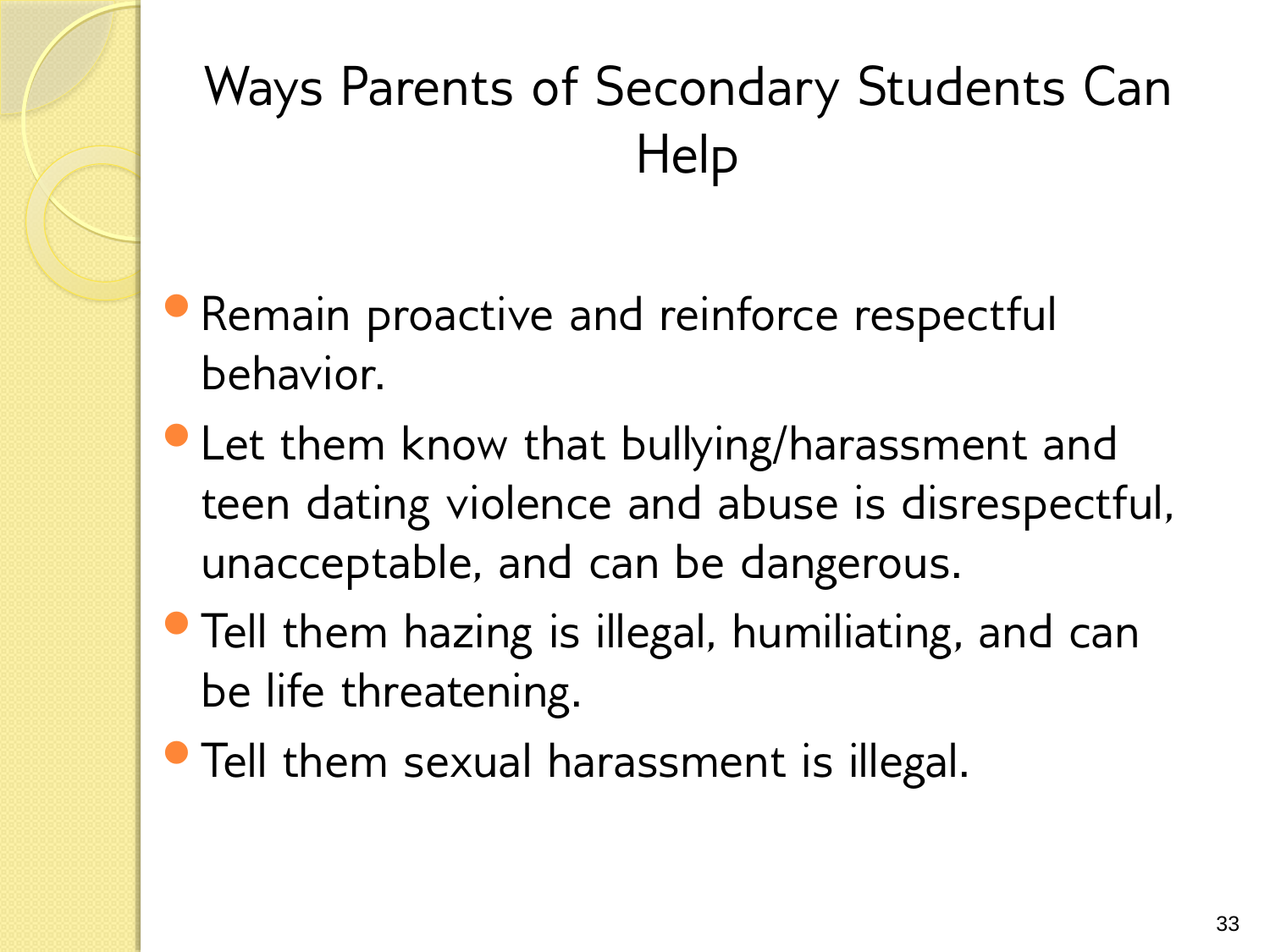

# Ways Parents of Secondary Students Can Help
Remain proactive and reinforce respectful behavior.
Let them know that bullying/harassment and teen dating violence and abuse is disrespectful, unacceptable, and can be dangerous.
Tell them hazing is illegal, humiliating, and can be life threatening.
Tell them sexual harassment is illegal.
33